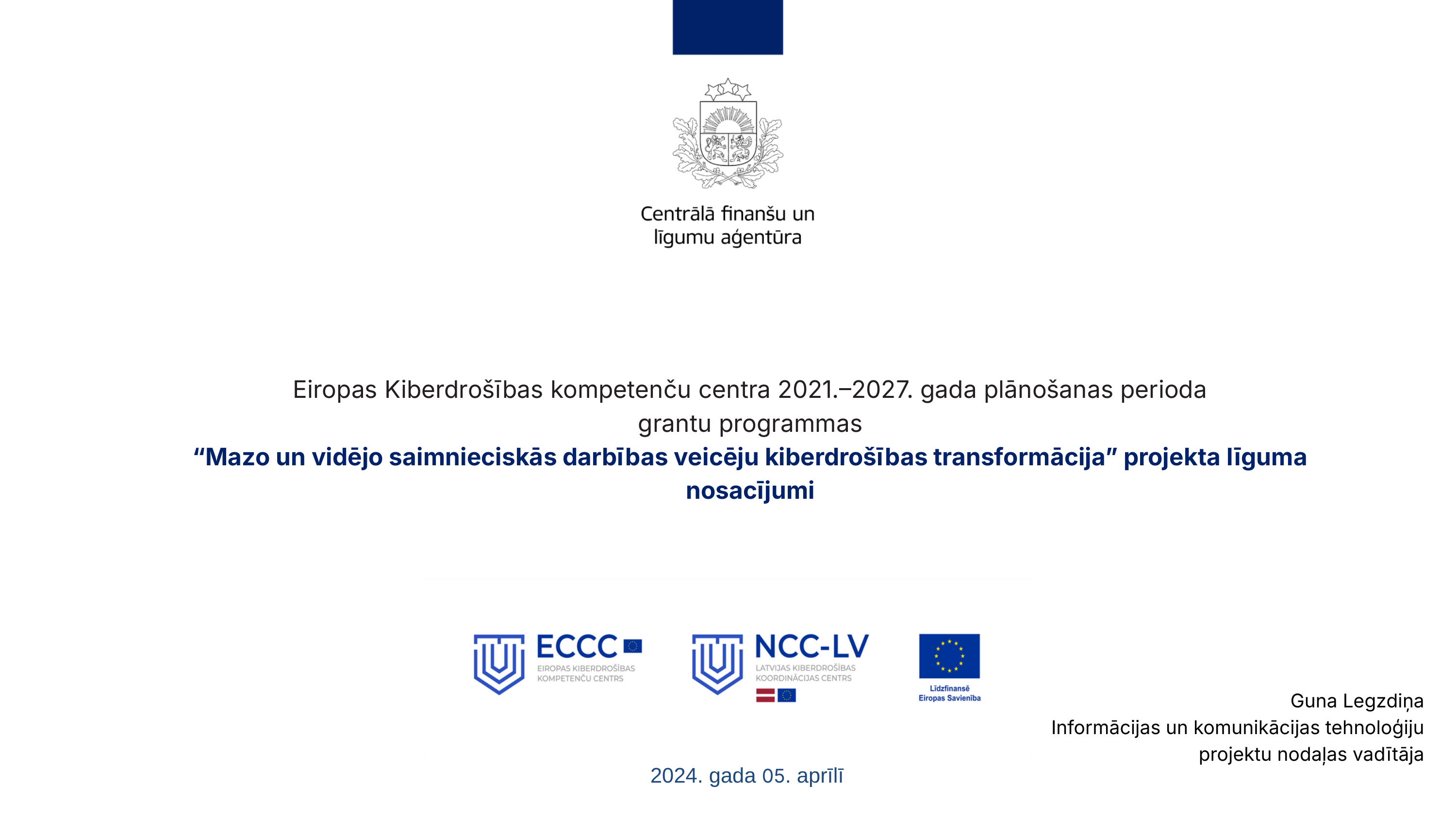

Eiropas Kiberdrošības kompetenču centra 2021.–2027. gada plānošanas perioda
grantu programmas
“Mazo un vidējo saimnieciskās darbības veicēju kiberdrošības transformācija” projekta līguma nosacījumi

Guna Legzdiņa
Informācijas un komunikācijas tehnoloģiju
projektu nodaļas vadītāja

2024. gada 05. aprīlī